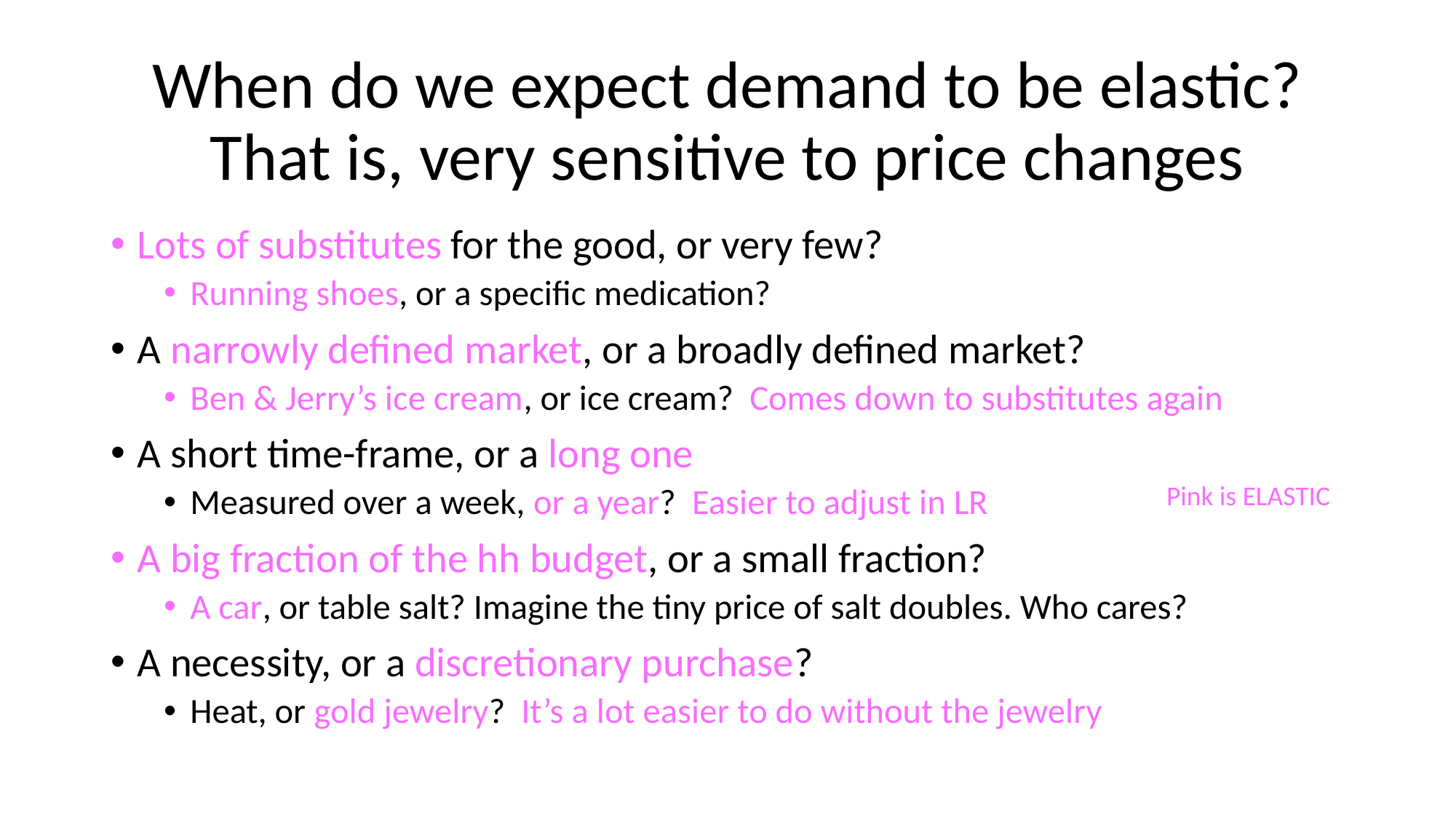

# When do we expect demand to be elastic? That is, very sensitive to price changes
Lots of substitutes for the good, or very few?
Running shoes, or a specific medication?
A narrowly defined market, or a broadly defined market?
Ben & Jerry’s ice cream, or ice cream?  Comes down to substitutes again
A short time-frame, or a long one
Measured over a week, or a year?  Easier to adjust in LR
A big fraction of the hh budget, or a small fraction?
A car, or table salt? Imagine the tiny price of salt doubles. Who cares?
A necessity, or a discretionary purchase?
Heat, or gold jewelry?  It’s a lot easier to do without the jewelry

Pink is ELASTIC